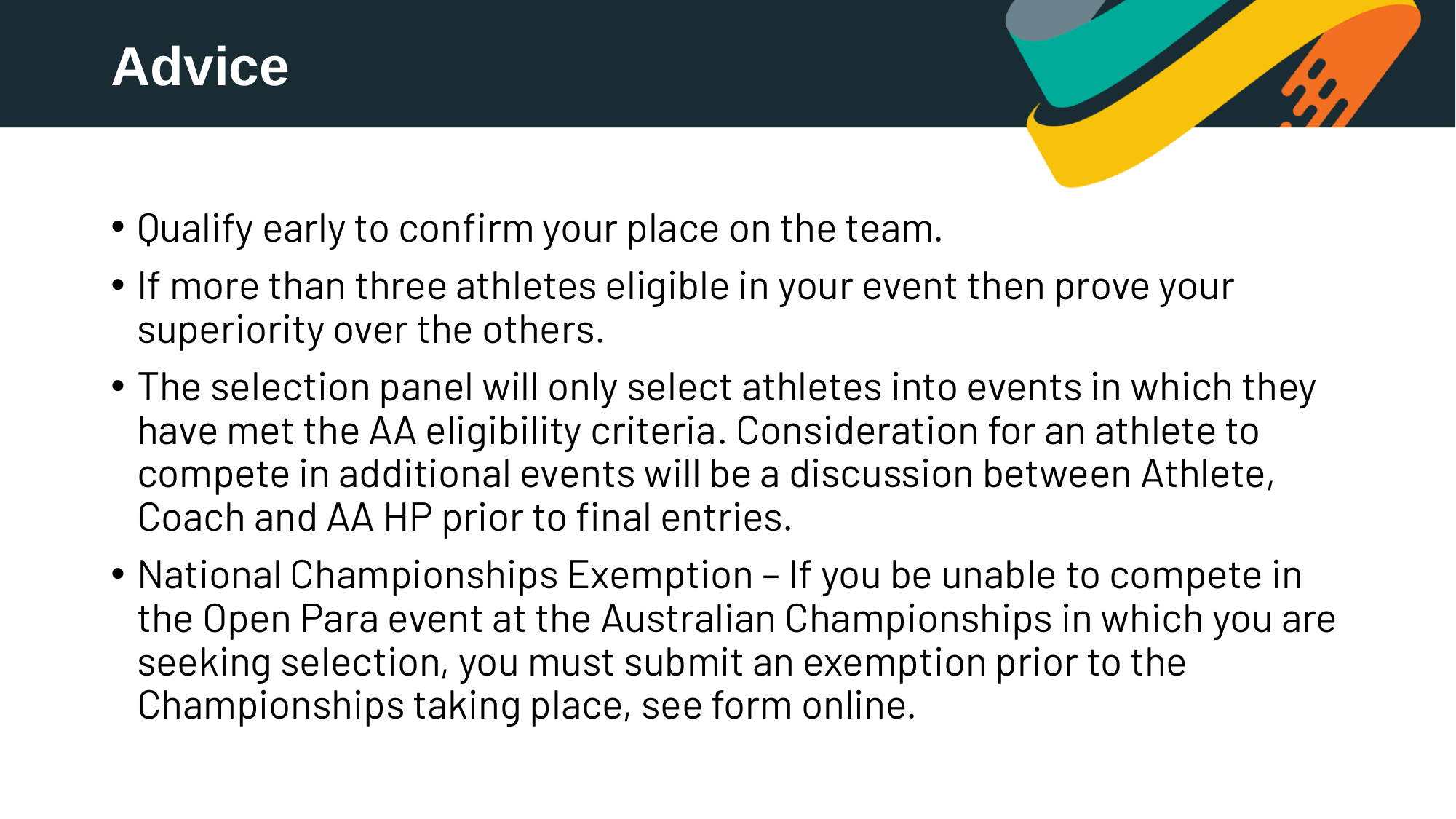

# Advice
Qualify early to confirm your place on the team.
If more than three athletes eligible in your event then prove your superiority over the others.
The selection panel will only select athletes into events in which they have met the AA eligibility criteria. Consideration for an athlete to compete in additional events will be a discussion between Athlete, Coach and AA HP prior to final entries.
National Championships Exemption – If you be unable to compete in the Open Para event at the Australian Championships in which you are seeking selection, you must submit an exemption prior to the Championships taking place, see form online.